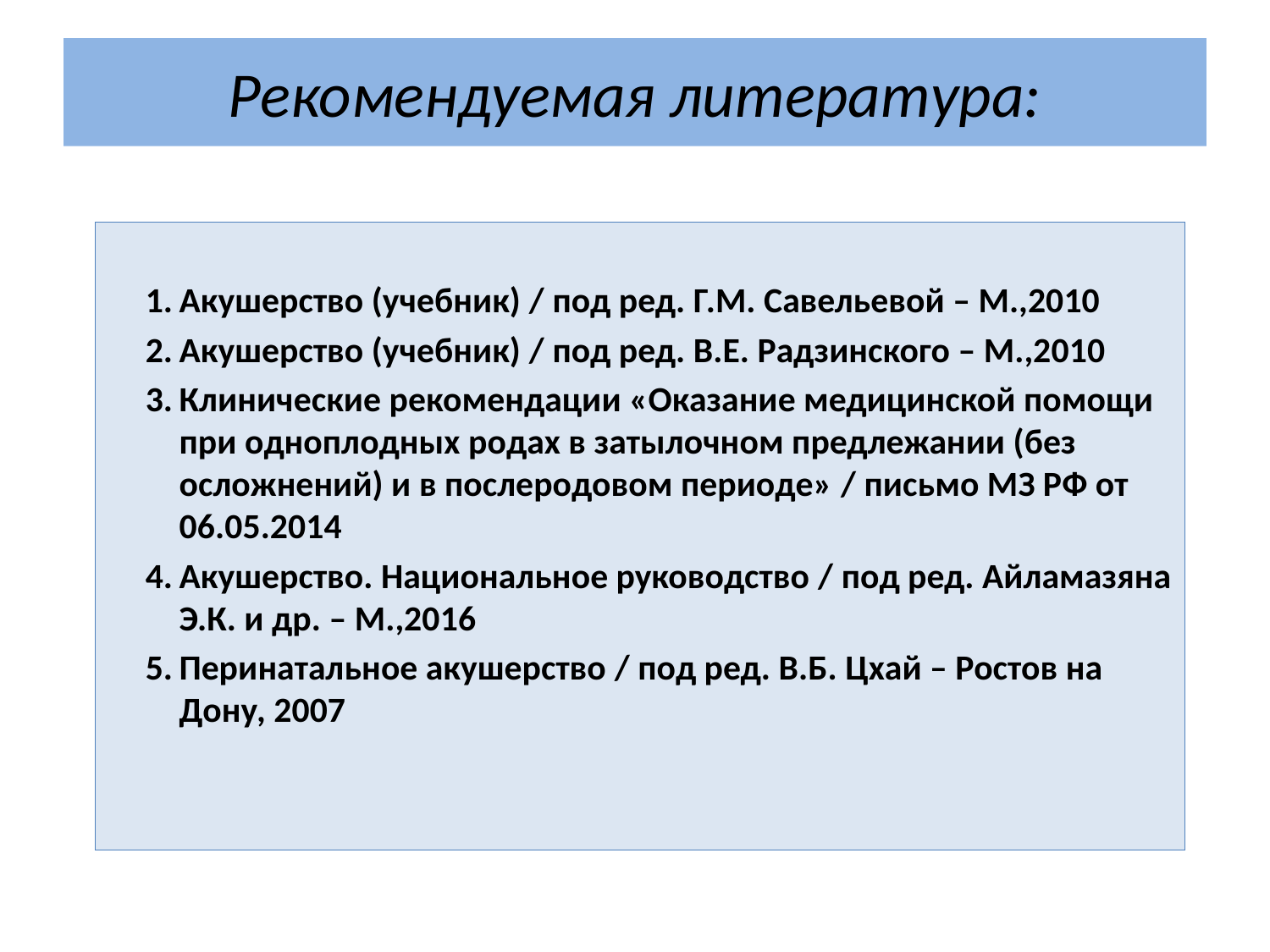

# Рекомендуемая литература:

Акушерство (учебник) / под ред. Г.М. Савельевой – М.,2010
Акушерство (учебник) / под ред. В.Е. Радзинского – М.,2010
Клинические рекомендации «Оказание медицинской помощи при одноплодных родах в затылочном предлежании (без осложнений) и в послеродовом периоде» / письмо МЗ РФ от 06.05.2014
Акушерство. Национальное руководство / под ред. Айламазяна Э.К. и др. – М.,2016
Перинатальное акушерство / под ред. В.Б. Цхай – Ростов на Дону, 2007